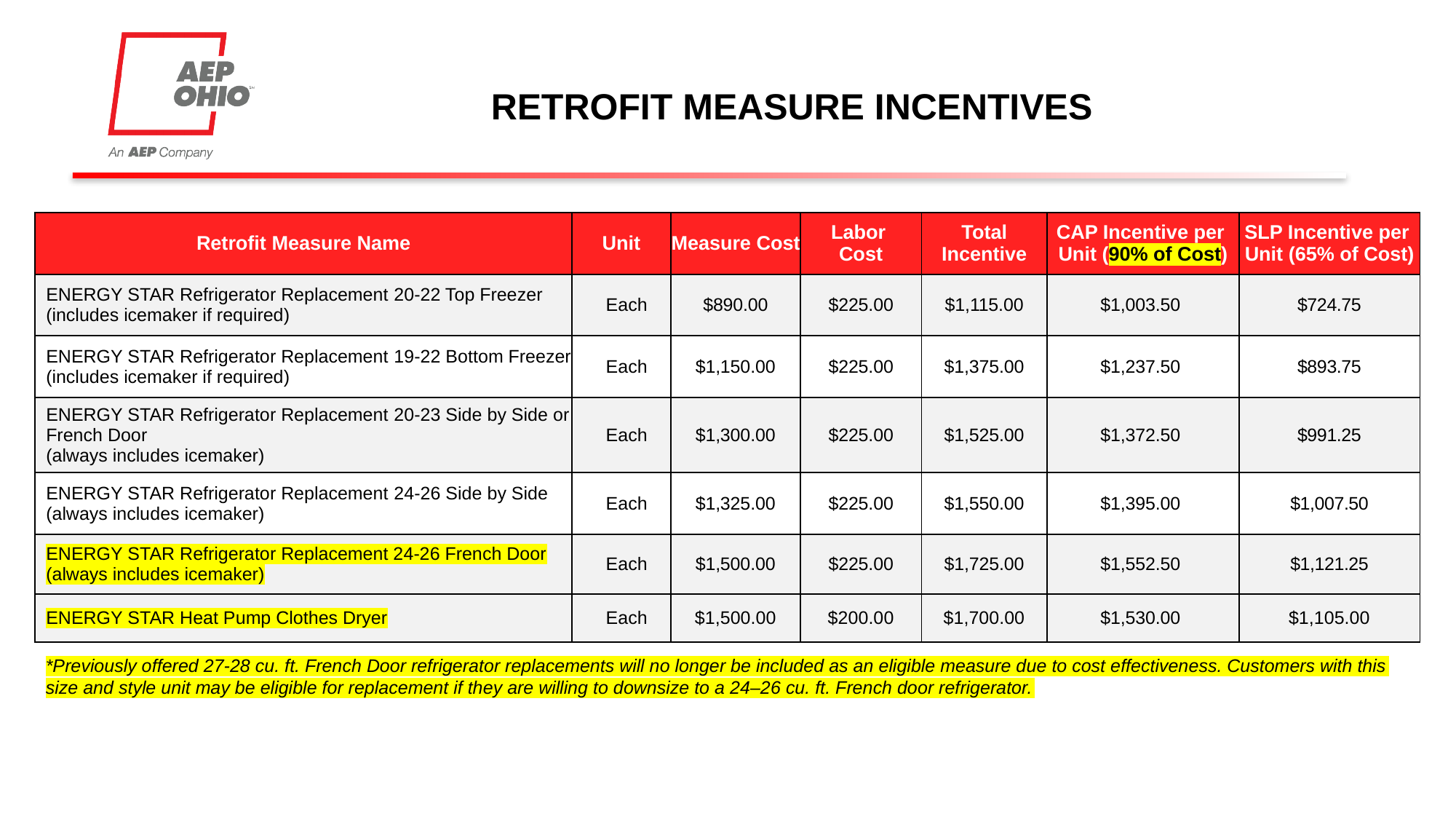

# RETROFIT MEASURE INCENTIVES
| Retrofit Measure Name | Unit | Measure Cost | Labor Cost | Total Incentive | CAP Incentive per Unit (90% of Cost) | SLP Incentive per Unit (65% of Cost) |
| --- | --- | --- | --- | --- | --- | --- |
| ENERGY STAR Refrigerator Replacement 20-22 Top Freezer (includes icemaker if required) | Each | $890.00 | $225.00 | $1,115.00 | $1,003.50 | $724.75 |
| ENERGY STAR Refrigerator Replacement 19-22 Bottom Freezer (includes icemaker if required) | Each | $1,150.00 | $225.00 | $1,375.00 | $1,237.50 | $893.75 |
| ENERGY STAR Refrigerator Replacement 20-23 Side by Side or French Door (always includes icemaker) | Each | $1,300.00 | $225.00 | $1,525.00 | $1,372.50 | $991.25 |
| ENERGY STAR Refrigerator Replacement 24-26 Side by Side (always includes icemaker) | Each | $1,325.00 | $225.00 | $1,550.00 | $1,395.00 | $1,007.50 |
| ENERGY STAR Refrigerator Replacement 24-26 French Door (always includes icemaker) | Each | $1,500.00 | $225.00 | $1,725.00 | $1,552.50 | $1,121.25 |
| ENERGY STAR Heat Pump Clothes Dryer | Each | $1,500.00 | $200.00 | $1,700.00 | $1,530.00 | $1,105.00 |
*Previously offered 27-28 cu. ft. French Door refrigerator replacements will no longer be included as an eligible measure due to cost effectiveness. Customers with this size and style unit may be eligible for replacement if they are willing to downsize to a 24–26 cu. ft. French door refrigerator.